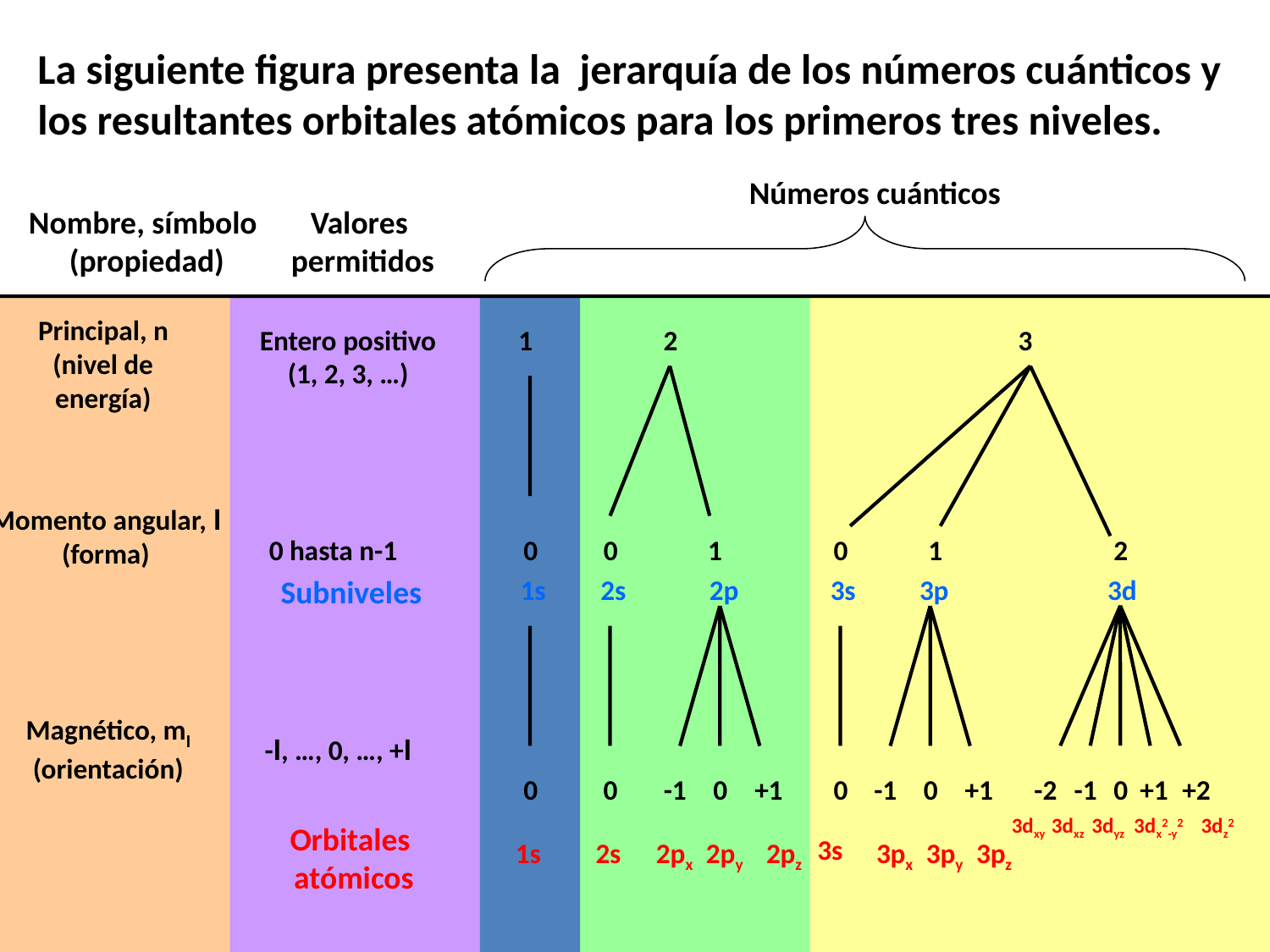

# La siguiente figura presenta la  jerarquía de los números cuánticos y los resultantes orbitales atómicos para los primeros tres niveles.
Números cuánticos
Valores
permitidos
Nombre, símbolo
(propiedad)

Principal, n
(nivel de energía)
Entero positivo
(1, 2, 3, …)
1
2
3

Momento angular, l
(forma)
0 hasta n-1
0
0
1
0
1
2
Subniveles
1s
2s
2p
3s
3p
3d

Magnético, ml
(orientación)
-l, …, 0, …, +l
0
0
0
-1
0
+1
0
-1
0
+1
-2
-1
+1
+2
3dxy
3dxz
3dyz
3dx2-y2
3dz2
Orbitales
atómicos
3s
1s
2s
2px
2py
2pz
3px
3py
3pz